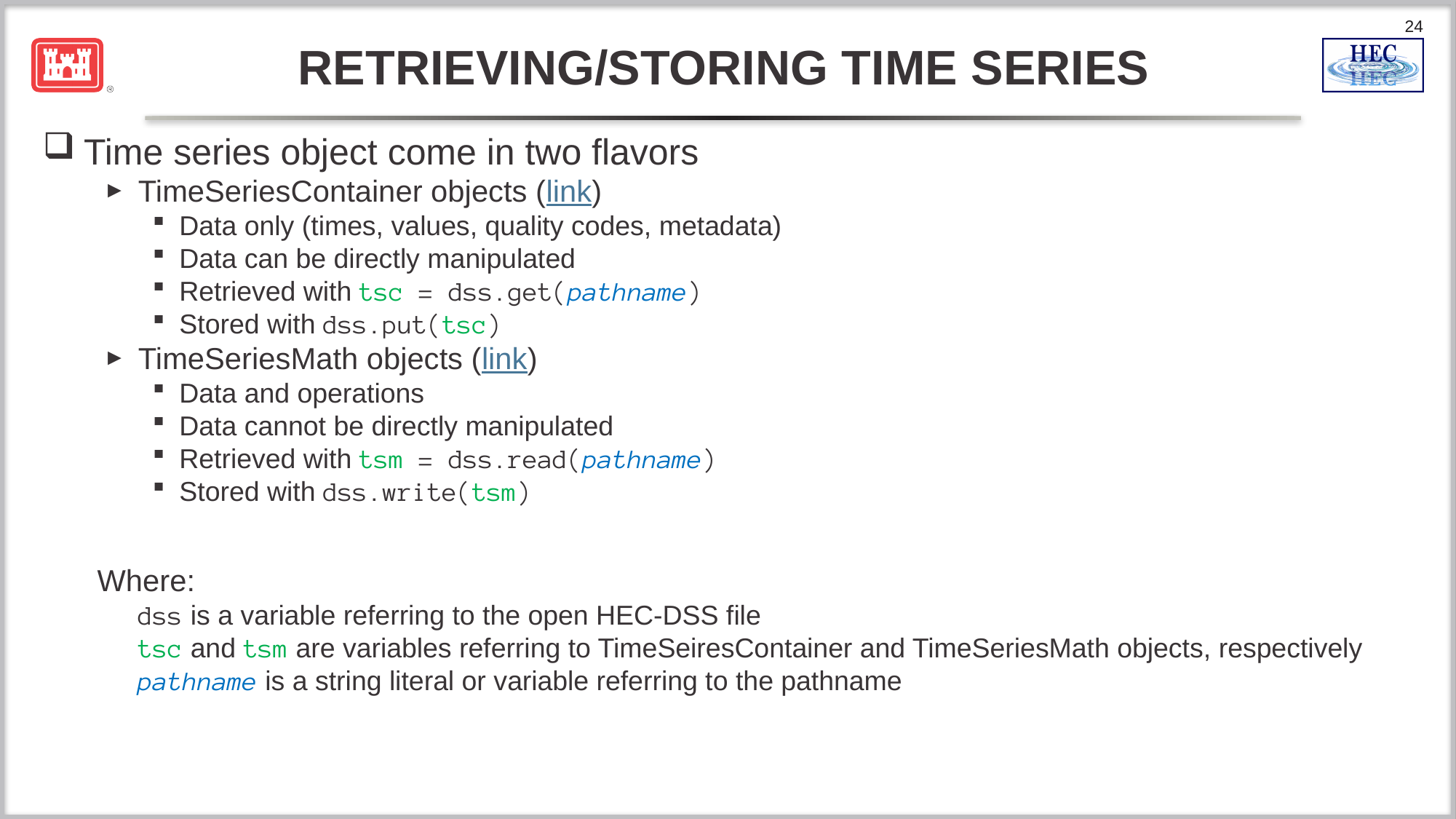

# Retrieving/storing time series
Time series object come in two flavors
TimeSeriesContainer objects (link)
Data only (times, values, quality codes, metadata)
Data can be directly manipulated
Retrieved with tsc = dss.get(pathname)
Stored with dss.put(tsc)
TimeSeriesMath objects (link)
Data and operations
Data cannot be directly manipulated
Retrieved with tsm = dss.read(pathname)
Stored with dss.write(tsm)

Where:
dss is a variable referring to the open HEC-DSS file
tsc and tsm are variables referring to TimeSeiresContainer and TimeSeriesMath objects, respectively
pathname is a string literal or variable referring to the pathname